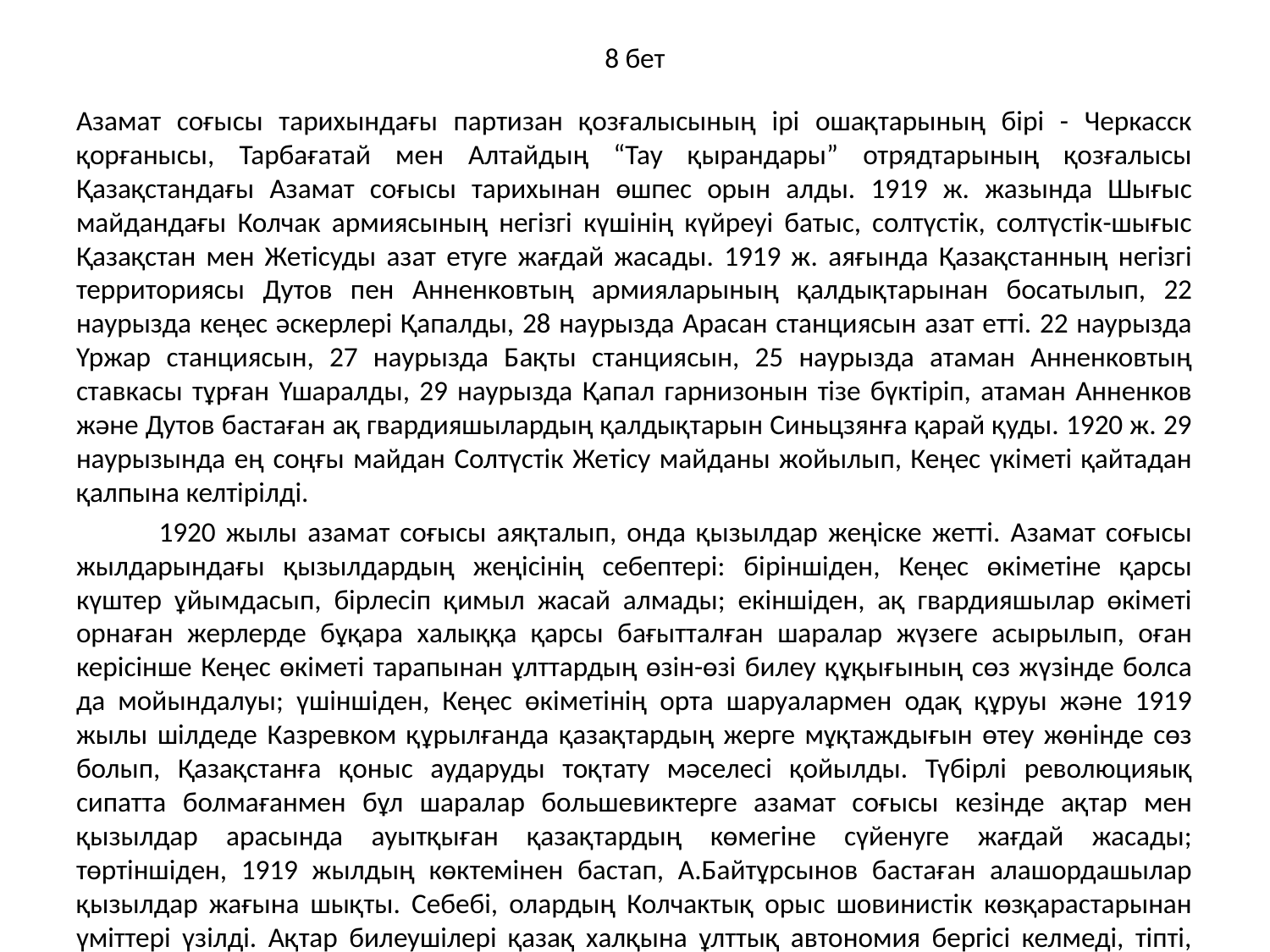

# 8 бет
Азамат соғысы тарихындағы партизан қозғалысының ірі ошақтарының бірі - Черкасск қорғанысы, Тарбағатай мен Алтайдың “Тау қырандары” отрядтарының қозғалысы Қазақстандағы Азамат соғысы тарихынан өшпес орын алды. 1919 ж. жазында Шығыс майдандағы Колчак армиясының негізгі күшінің күйреуі батыс, солтүстік, солтүстік-шығыс Қазақстан мен Жетісуды азат етуге жағдай жасады. 1919 ж. аяғында Қазақстанның негізгі территориясы Дутов пен Анненковтың армияларының қалдықтарынан босатылып, 22 наурызда кеңес әскерлері Қапалды, 28 наурызда Арасан станциясын азат етті. 22 наурызда Үржар станциясын, 27 наурызда Бақты станциясын, 25 наурызда атаман Анненковтың ставкасы тұрған Үшаралды, 29 наурызда Қапал гарнизонын тізе бүктіріп, атаман Анненков және Дутов бастаған ақ гвардияшылардың қалдықтарын Синьцзянға қарай қуды. 1920 ж. 29 наурызында ең соңғы майдан Солтүстік Жетісу майданы жойылып, Кеңес үкіметі қайтадан қалпына келтірілді.
        1920 жылы азамат соғысы аяқталып, онда қызылдар жеңіске жетті. Азамат соғысы жылдарындағы қызылдардың жеңісінің себептері: біріншіден, Кеңес өкіметіне қарсы күштер ұйымдасып, бірлесіп қимыл жасай алмады; екіншіден, ақ гвардияшылар өкіметі орнаған жерлерде бұқара халыққа қарсы бағытталған шаралар жүзеге асырылып, оған керісінше Кеңес өкіметі тарапынан ұлттардың өзін-өзі билеу құқығының сөз жүзінде болса да мойындалуы; үшіншіден, Кеңес өкіметінің орта шаруалармен одақ құруы және 1919 жылы шілдеде Казревком құрылғанда қазақтардың жерге мұқтаждығын өтеу жөнінде сөз болып, Қазақстанға қоныс аударуды тоқтату мәселесі қойылды. Түбірлі революцияық сипатта болмағанмен бұл шаралар большевиктерге азамат соғысы кезінде ақтар мен қызылдар арасында ауытқыған қазақтардың көмегіне сүйенуге жағдай жасады; төртіншіден, 1919 жылдың көктемінен бастап, А.Байтұрсынов бастаған алашордашылар қызылдар жағына шықты. Себебі, олардың Колчактық орыс шовинистік көзқарастарынан үміттері үзілді. Ақтар билеушілері қазақ халқына ұлттық автономия бергісі келмеді, тіпті, өздерінің қолдап жүрген Алаш орда үкіметін де мойындамады.